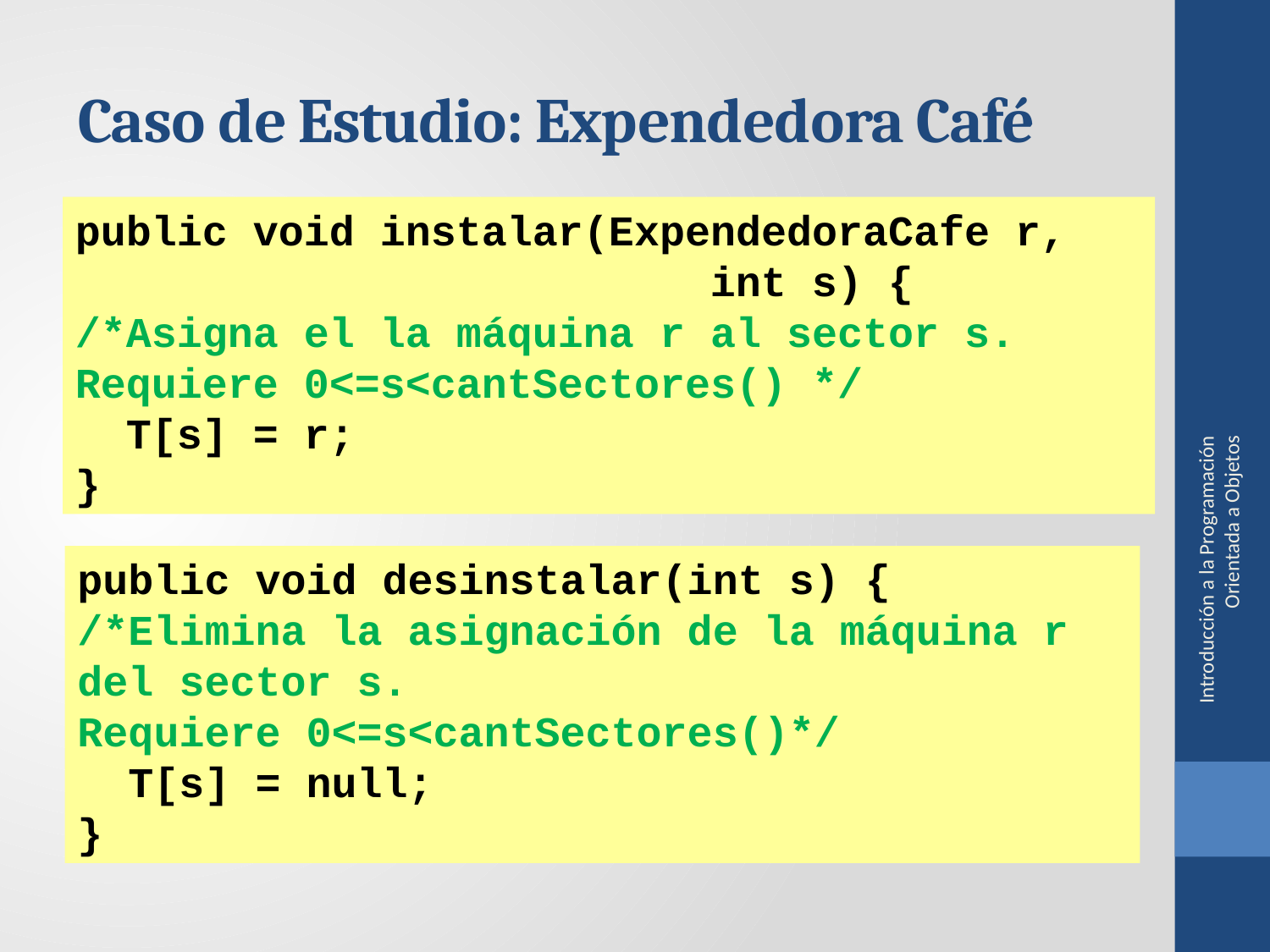

# Caso de Estudio: Expendedora Café
public void instalar(ExpendedoraCafe r, 					int s) {
/*Asigna el la máquina r al sector s.
Requiere 0<=s<cantSectores() */
  T[s] = r;
}
Introducción a la Programación Orientada a Objetos
public void desinstalar(int s) {
/*Elimina la asignación de la máquina r del sector s.
Requiere 0<=s<cantSectores()*/
  T[s] = null;
}